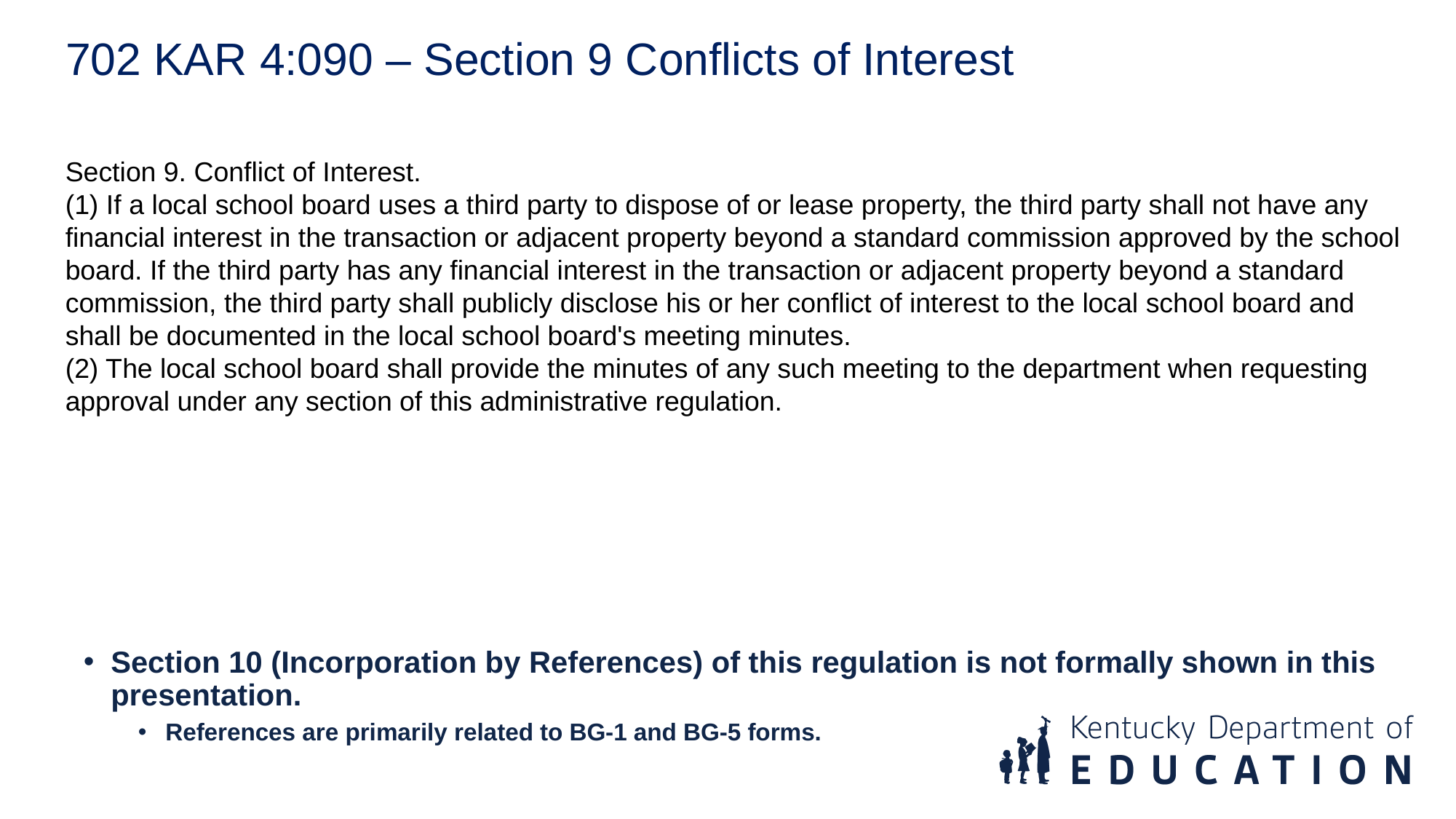

702 KAR 4:090 – Section 9 Conflicts of Interest
Section 9. Conflict of Interest.
(1) If a local school board uses a third party to dispose of or lease property, the third party shall not have any financial interest in the transaction or adjacent property beyond a standard commission approved by the school board. If the third party has any financial interest in the transaction or adjacent property beyond a standard commission, the third party shall publicly disclose his or her conflict of interest to the local school board and shall be documented in the local school board's meeting minutes.
(2) The local school board shall provide the minutes of any such meeting to the department when requesting approval under any section of this administrative regulation.

Section 10 (Incorporation by References) of this regulation is not formally shown in this presentation.
References are primarily related to BG-1 and BG-5 forms.